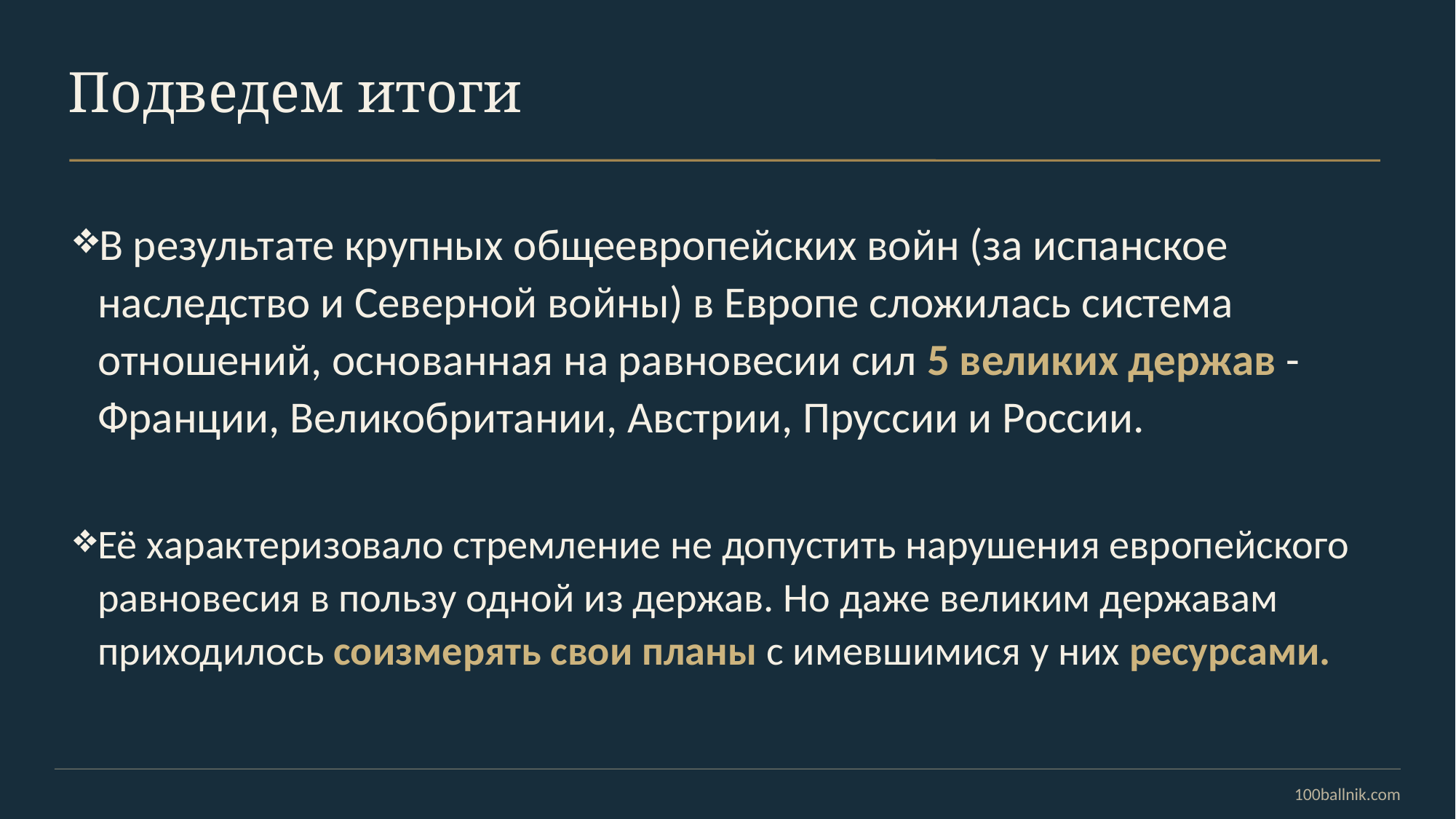

Подведем итоги

В результате крупных общеевропейских войн (за испанское наследство и Северной войны) в Европе сложилась система отношений, основанная на равновесии сил 5 великих держав - Франции, Великобритании, Австрии, Пруссии и России.
Её характеризовало стремление не допустить нарушения европейского равновесия в пользу одной из держав. Но даже великим державам приходилось соизмерять свои планы с имевшимися у них ресурсами.

100ballnik.com